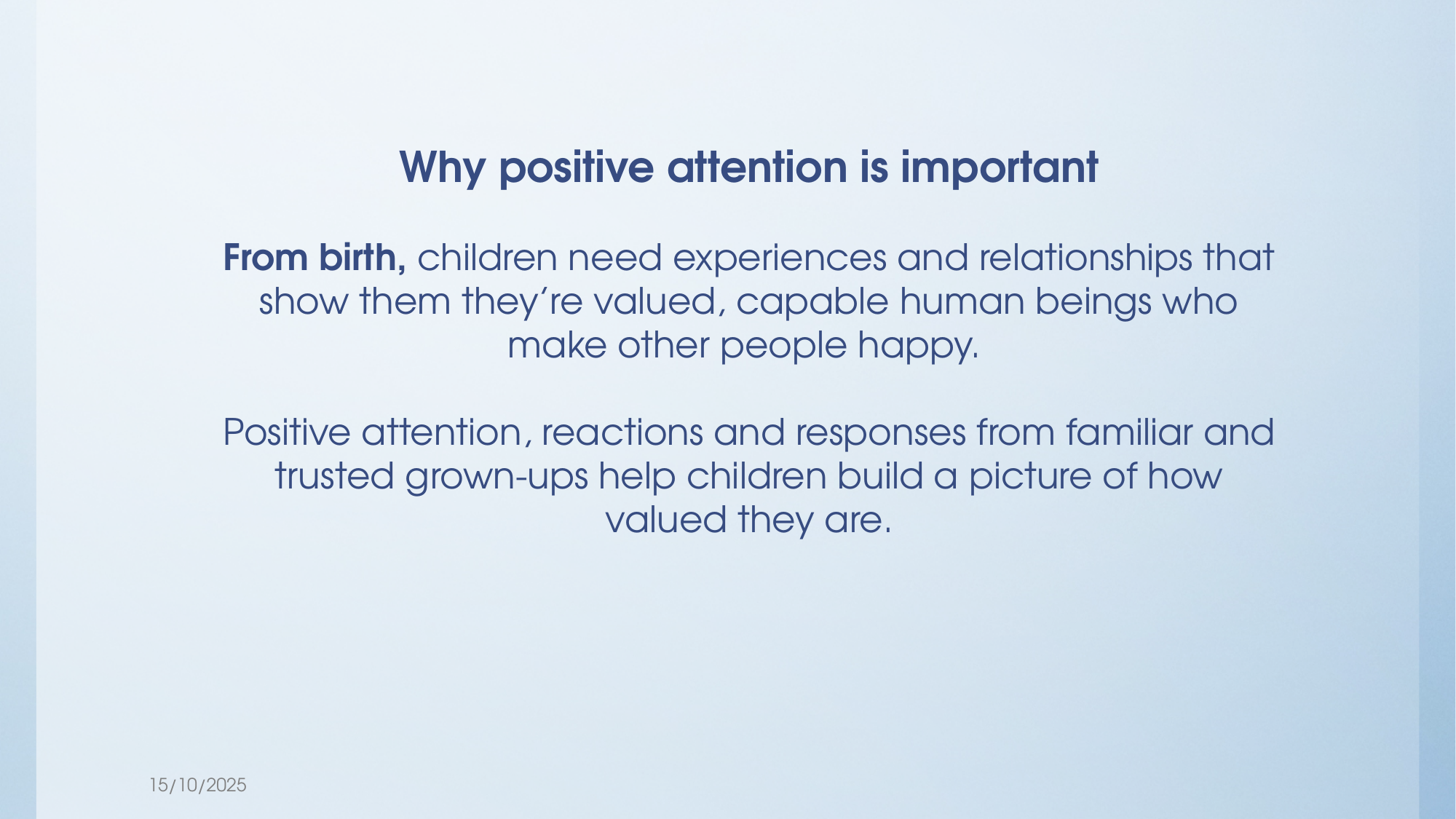

Why positive attention is important

From birth, children need experiences and relationships that show them they’re valued, capable human beings who make other people happy.

Positive attention, reactions and responses from familiar and trusted grown-ups help children build a picture of how valued they are.
15/10/2025